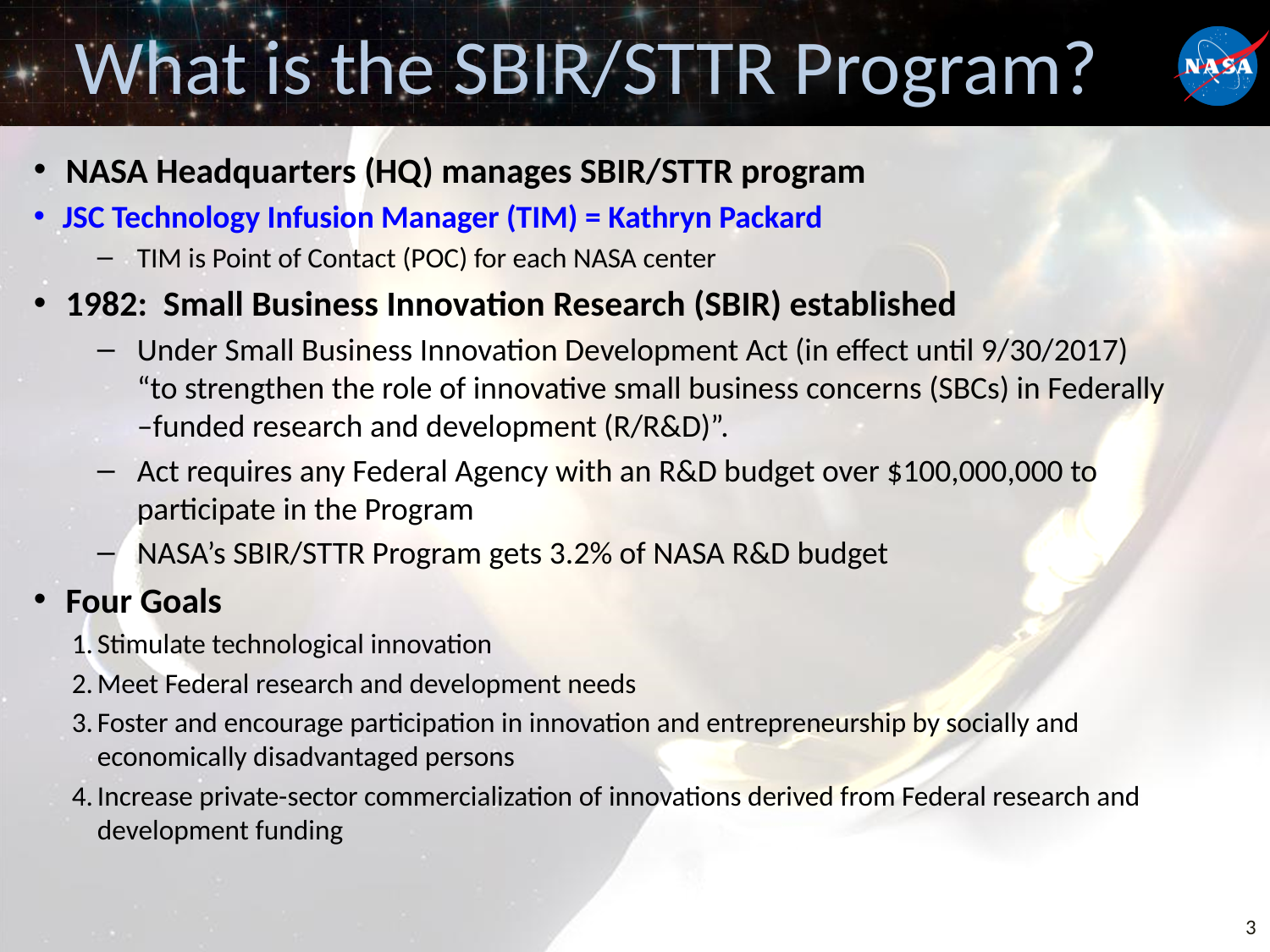

# What is the SBIR/STTR Program?
NASA Headquarters (HQ) manages SBIR/STTR program
JSC Technology Infusion Manager (TIM) = Kathryn Packard
TIM is Point of Contact (POC) for each NASA center
1982:  Small Business Innovation Research (SBIR) established
Under Small Business Innovation Development Act (in effect until 9/30/2017) “to strengthen the role of innovative small business concerns (SBCs) in Federally –funded research and development (R/R&D)”.
Act requires any Federal Agency with an R&D budget over $100,000,000 to participate in the Program
NASA’s SBIR/STTR Program gets 3.2% of NASA R&D budget
Four Goals
Stimulate technological innovation
Meet Federal research and development needs
Foster and encourage participation in innovation and entrepreneurship by socially and economically disadvantaged persons
Increase private-sector commercialization of innovations derived from Federal research and development funding
3